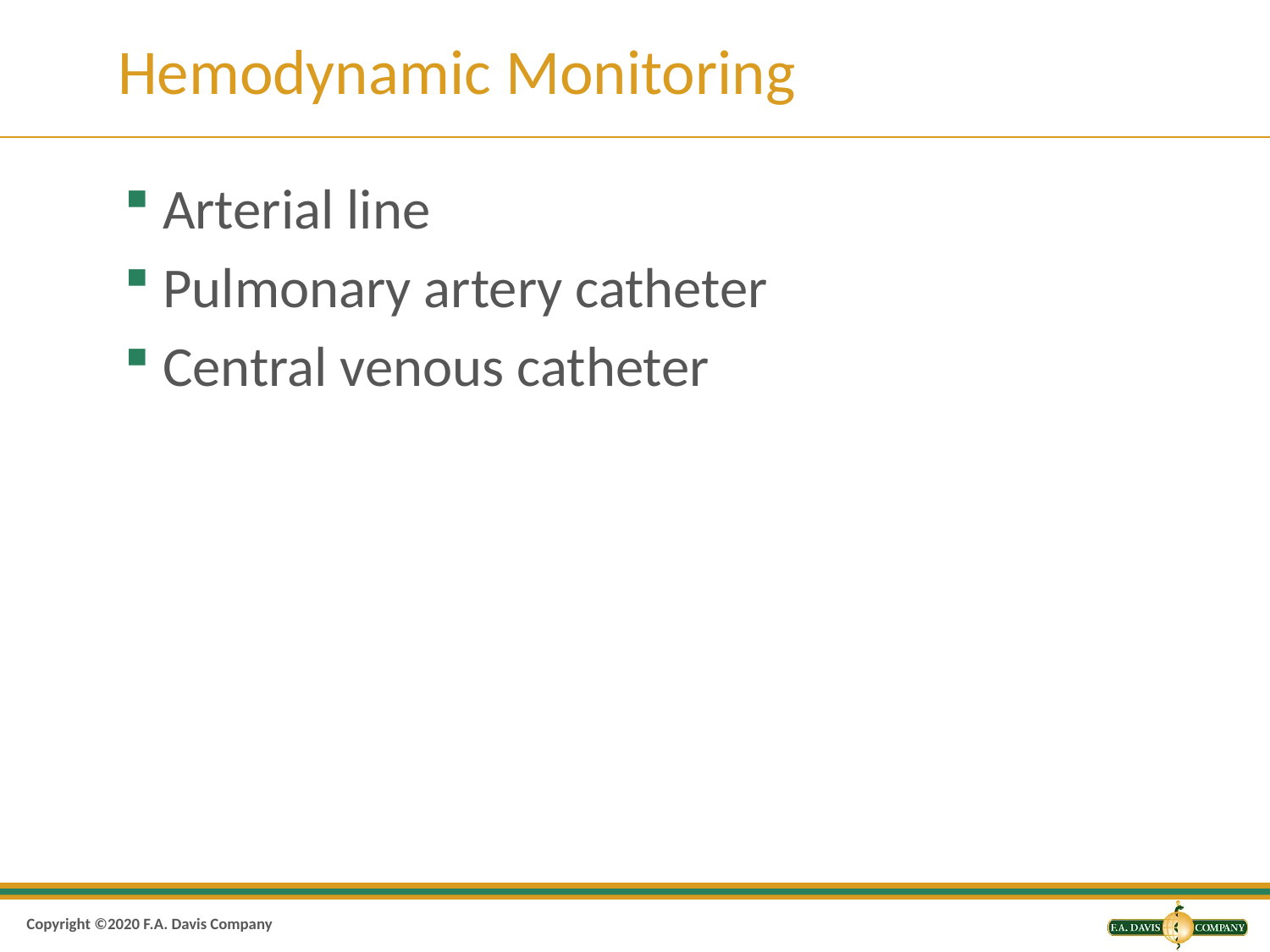

# Hemodynamic Monitoring
Arterial line
Pulmonary artery catheter
Central venous catheter